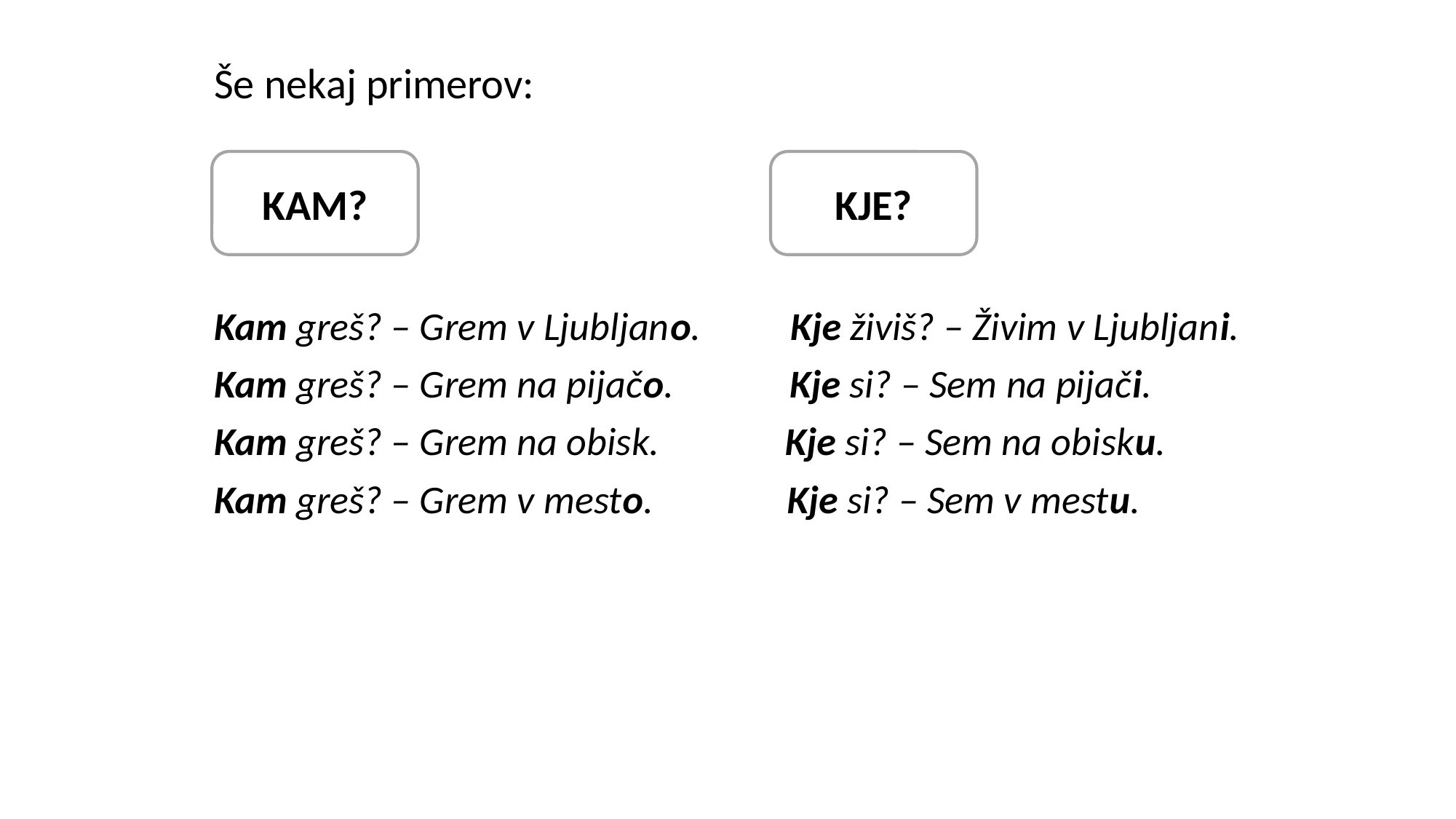

Še nekaj primerov:

Kam greš? – Grem v Ljubljano.          Kje živiš? – Živim v Ljubljani.
Kam greš? – Grem na pijačo.             Kje si? – Sem na pijači.
Kam greš? – Grem na obisk.              Kje si? – Sem na obisku.
Kam greš? – Grem v mesto.               Kje si? – Sem v mestu.

KAM?
KJE?